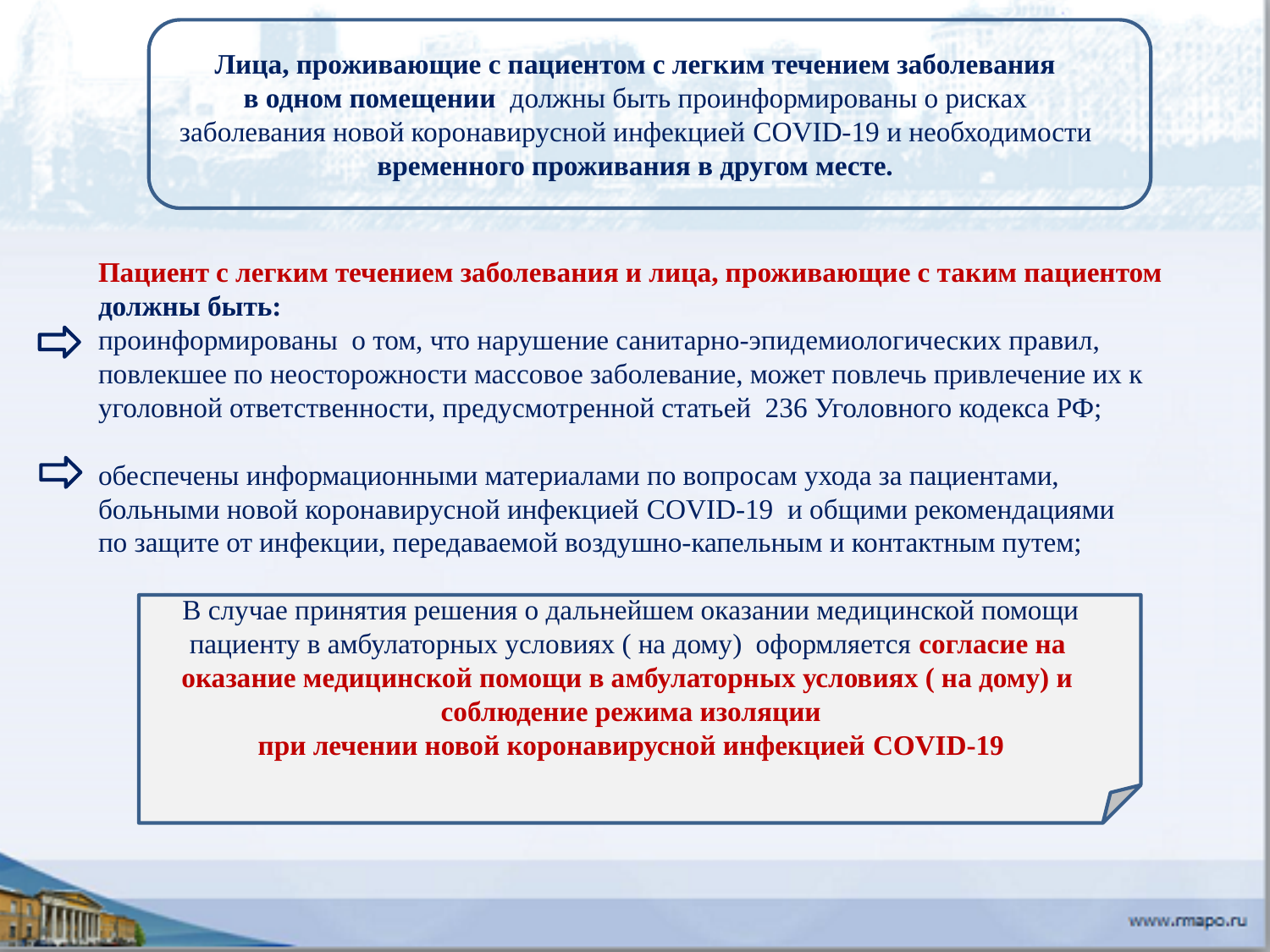

Лица, проживающие с пациентом с легким течением заболевания
в одном помещении  должны быть проинформированы о рисках
заболевания новой коронавирусной инфекцией COVID-19 и необходимости
временного проживания в другом месте.

Пациент с легким течением заболевания и лица, проживающие с таким пациентом
должны быть:
проинформированы  о том, что нарушение санитарно-эпидемиологических правил,
повлекшее по неосторожности массовое заболевание, может повлечь привлечение их к
уголовной ответственности, предусмотренной статьей  236 Уголовного кодекса РФ;

обеспечены информационными материалами по вопросам ухода за пациентами,
больными новой коронавирусной инфекцией COVID-19  и общими рекомендациями
по защите от инфекции, передаваемой воздушно-капельным и контактным путем;

В случае принятия решения о дальнейшем оказании медицинской помощи
пациенту в амбулаторных условиях ( на дому)  оформляется согласие на
оказание медицинской помощи в амбулаторных условиях ( на дому) и
соблюдение режима изоляции
 при лечении новой коронавирусной инфекцией COVID-19